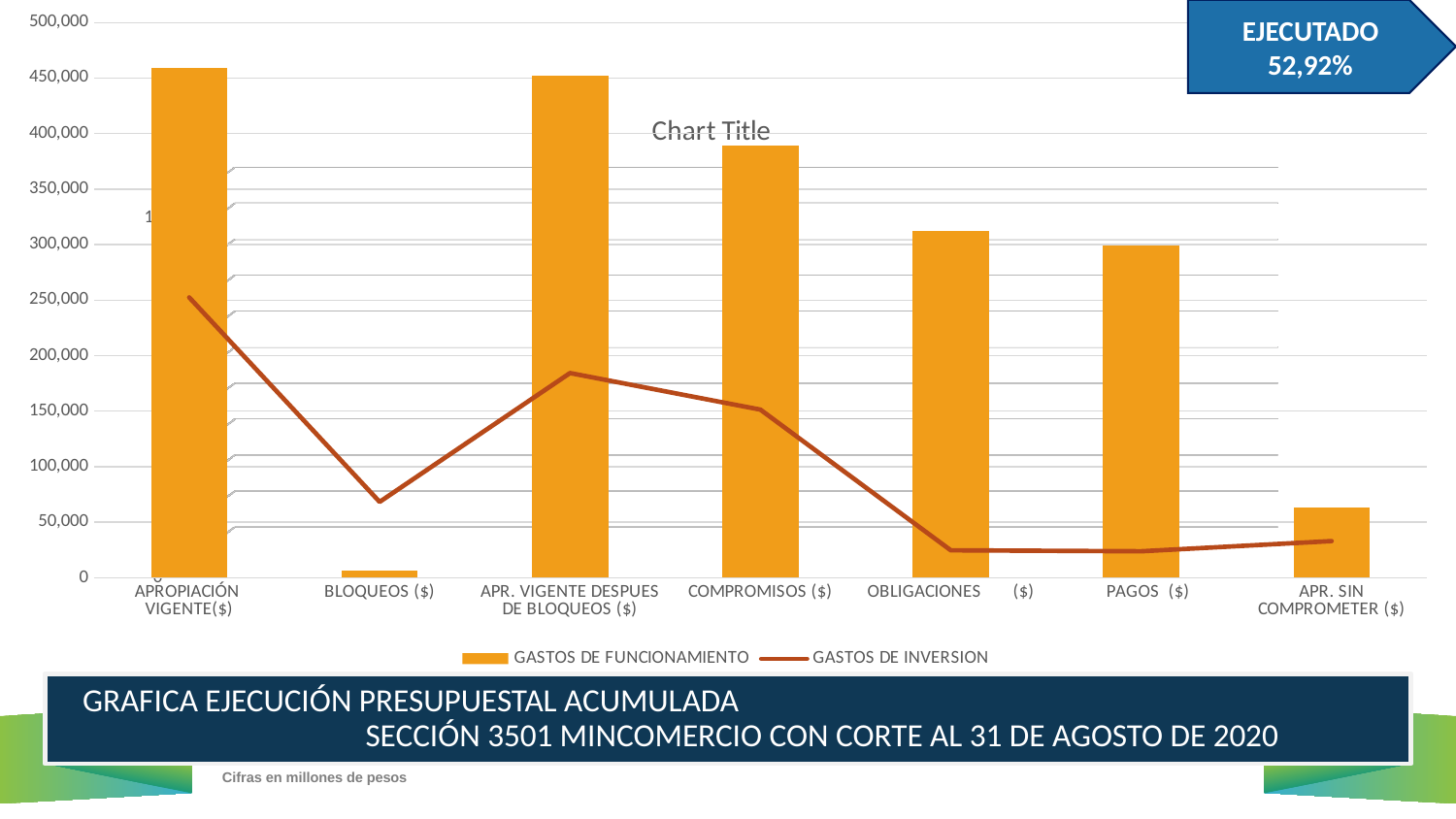

### Chart

| Category |
|---|

### Chart

| Category | GASTOS DE FUNCIONAMIENTO | GASTOS DE INVERSION  |
|---|---|---|
| APROPIACIÓN  VIGENTE($) | 458832.765 | 252447.662429 |
| BLOQUEOS ($) | 6554.555 | 68191.739968 |
| APR. VIGENTE DESPUES DE BLOQUEOS ($) | 452278.21 | 184255.922461 |
| COMPROMISOS ($) | 388807.28880379006 | 151327.16424456 |
| OBLIGACIONES       ($) | 312279.02099914994 | 24575.16775579 |
|    PAGOS  ($) | 298985.71504627 | 23743.15439679 |
| APR. SIN COMPROMETER ($) | 63470.92119620996 | 32928.75821644 |
EJECUTADO 52,92%

[unsupported chart]

GRAFICA EJECUCIÓN PRESUPUESTAL ACUMULADA                                                                                                             SECCIÓN 3501 MINCOMERCIO CON CORTE AL 31 DE AGOSTO DE 2020
Cifras en millones de pesos